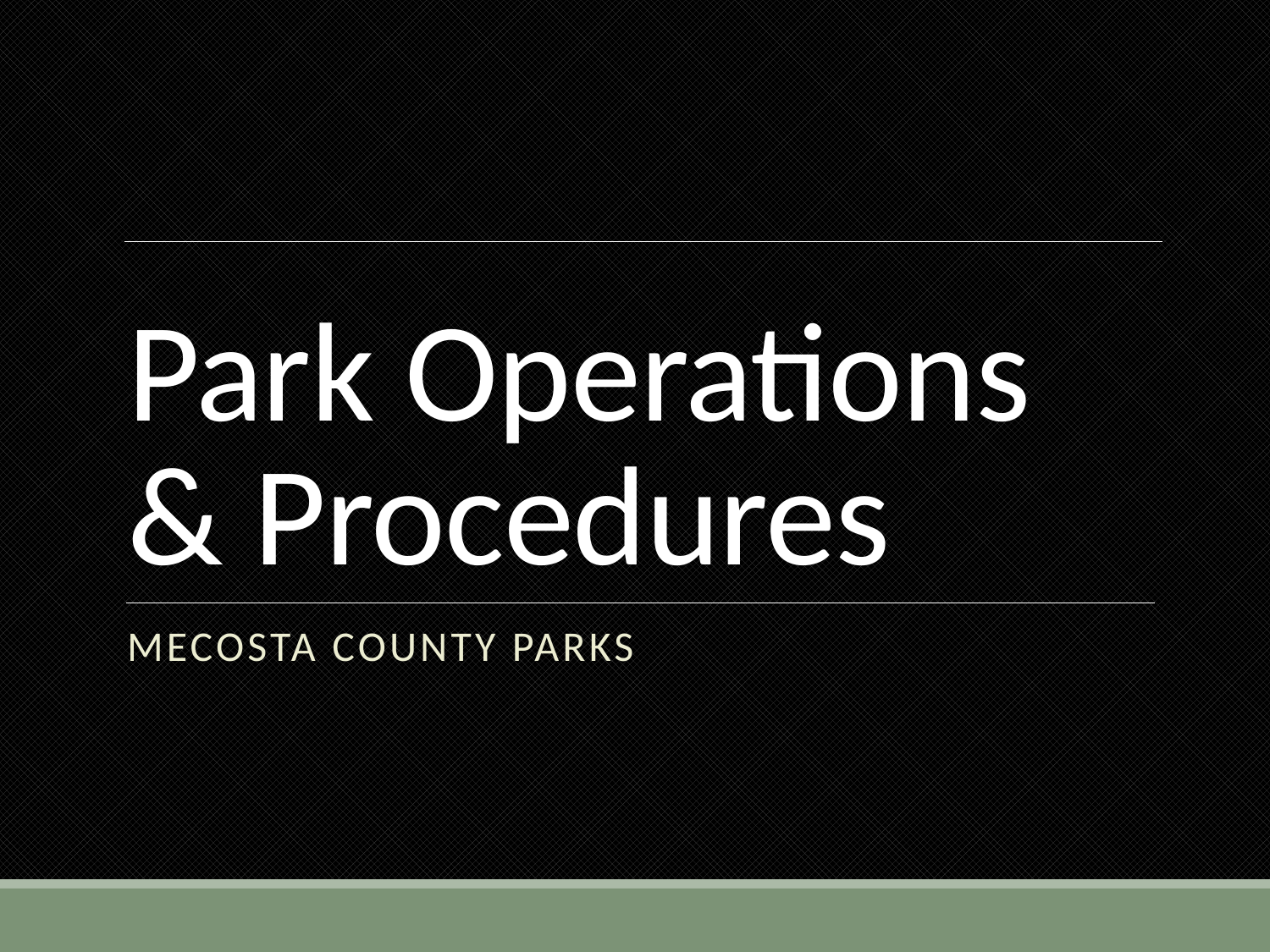

# Park Operations & Procedures
Mecosta County Parks